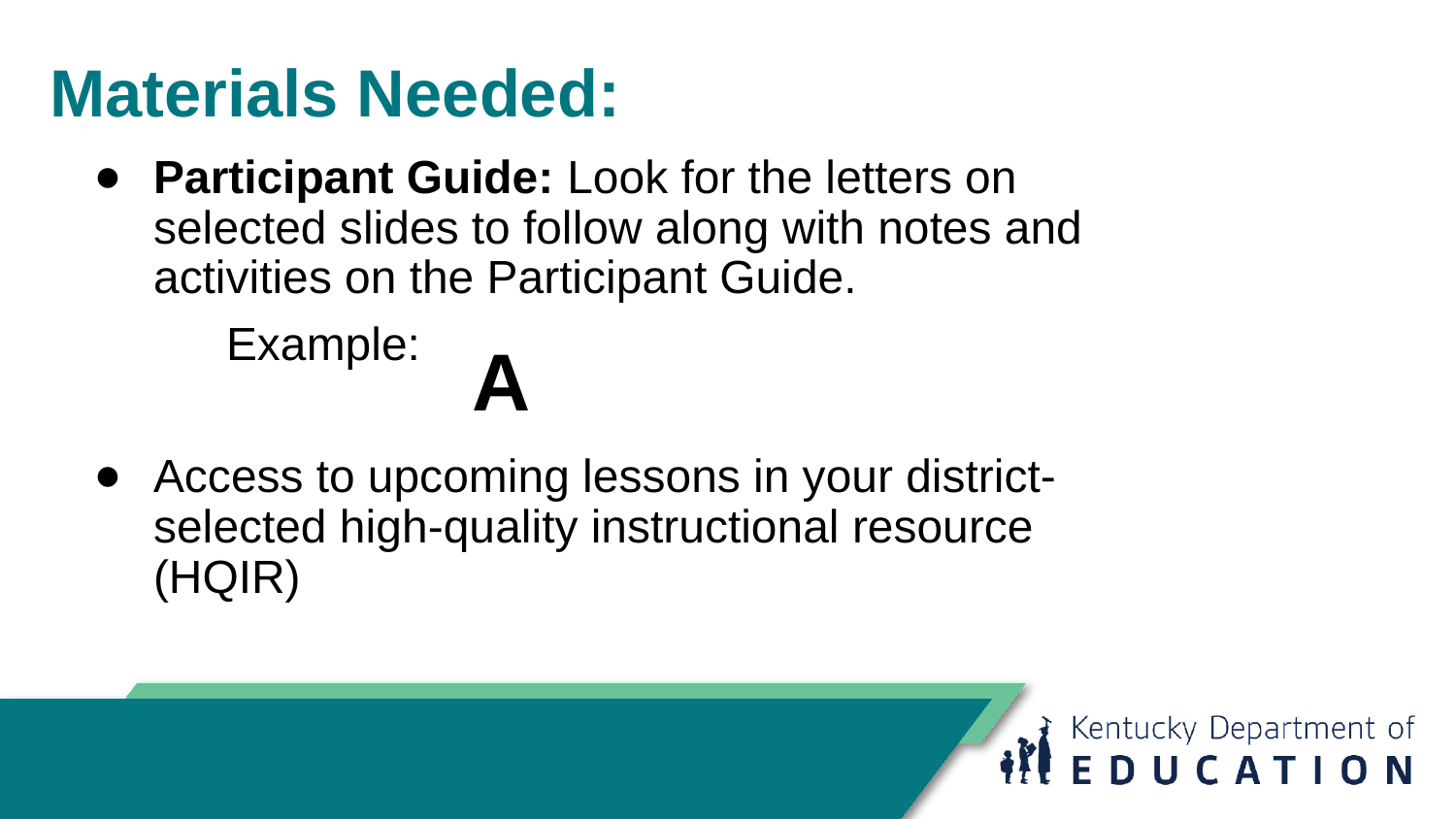

# Materials Needed:
Participant Guide: Look for the letters on selected slides to follow along with notes and activities on the Participant Guide.
Example:

Access to upcoming lessons in your district-selected high-quality instructional resource (HQIR)
A